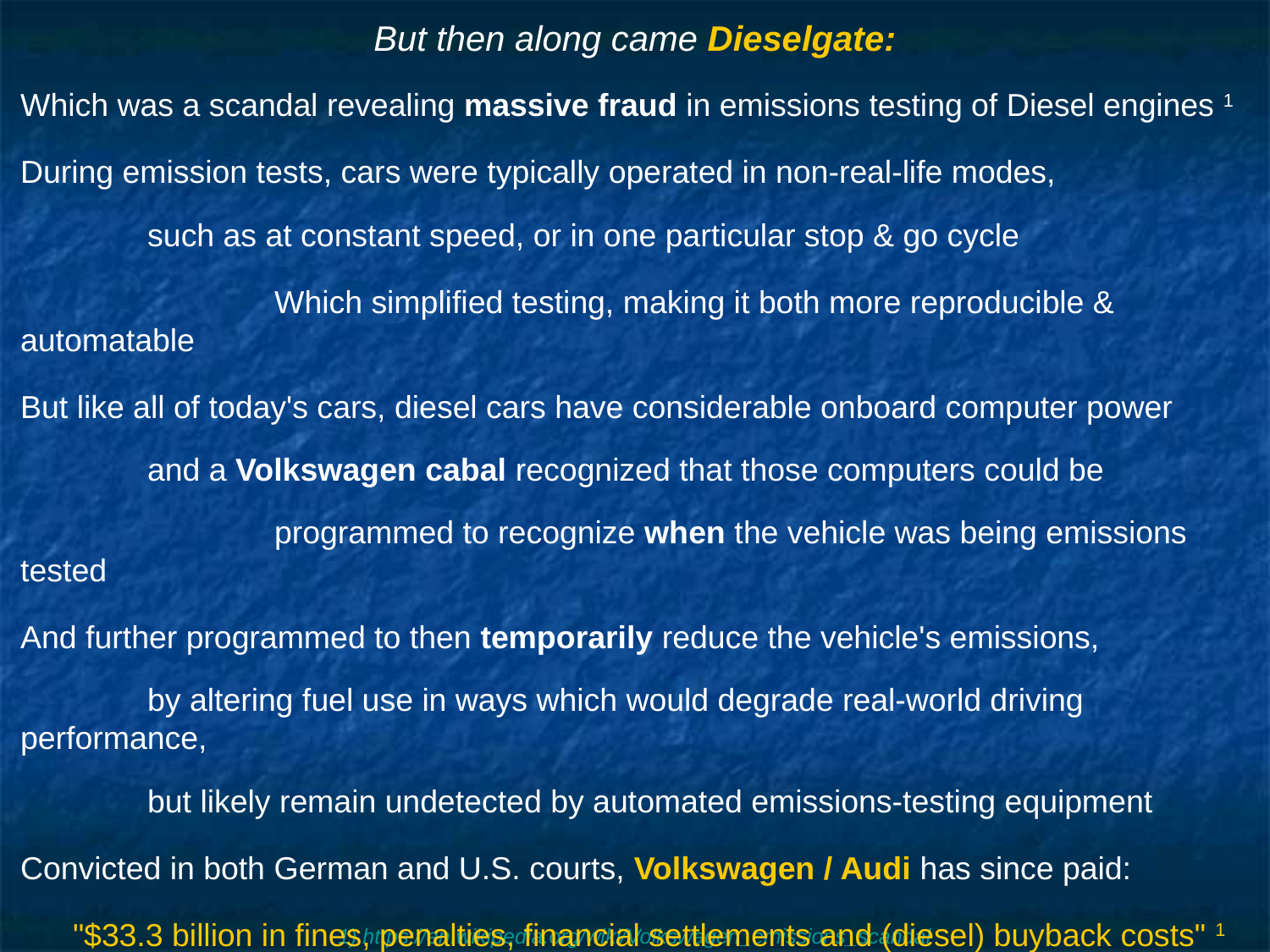

# But then along came Dieselgate:
Which was a scandal revealing massive fraud in emissions testing of Diesel engines 1

During emission tests, cars were typically operated in non-real-life modes,

	such as at constant speed, or in one particular stop & go cycle

		Which simplified testing, making it both more reproducible & automatable

But like all of today's cars, diesel cars have considerable onboard computer power

	and a Volkswagen cabal recognized that those computers could be

		programmed to recognize when the vehicle was being emissions tested

And further programmed to then temporarily reduce the vehicle's emissions,

	by altering fuel use in ways which would degrade real-world driving performance,

	but likely remain undetected by automated emissions-testing equipment

Convicted in both German and U.S. courts, Volkswagen / Audi has since paid:

"$33.3 billion in fines, penalties, financial settlements and (diesel) buyback costs" 1

Testing by Volvo, Renault, Jeep, Hyundai, Citroen & Fiat has also been questioned
1) https://en.wikipedia.org/wiki/Volkswagen_emissions_scandal